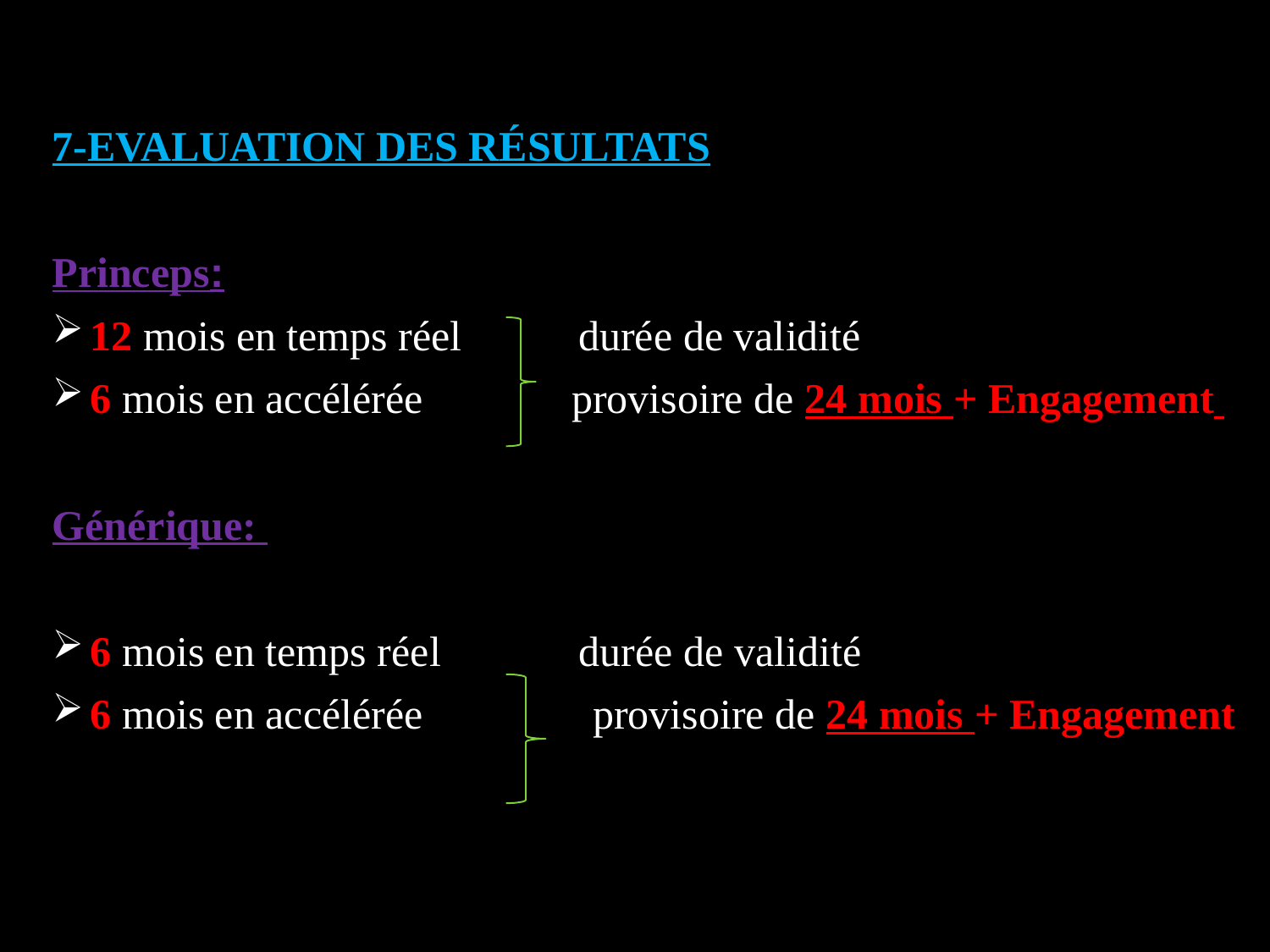

7-EVALUATION DES RÉSULTATS

Princeps:
12 mois en temps réel           durée de validité
6 mois en accélérée              provisoire de 24 mois + Engagement

Générique:

6 mois en temps réel             durée de validité
6 mois en accélérée                provisoire de 24 mois + Engagement